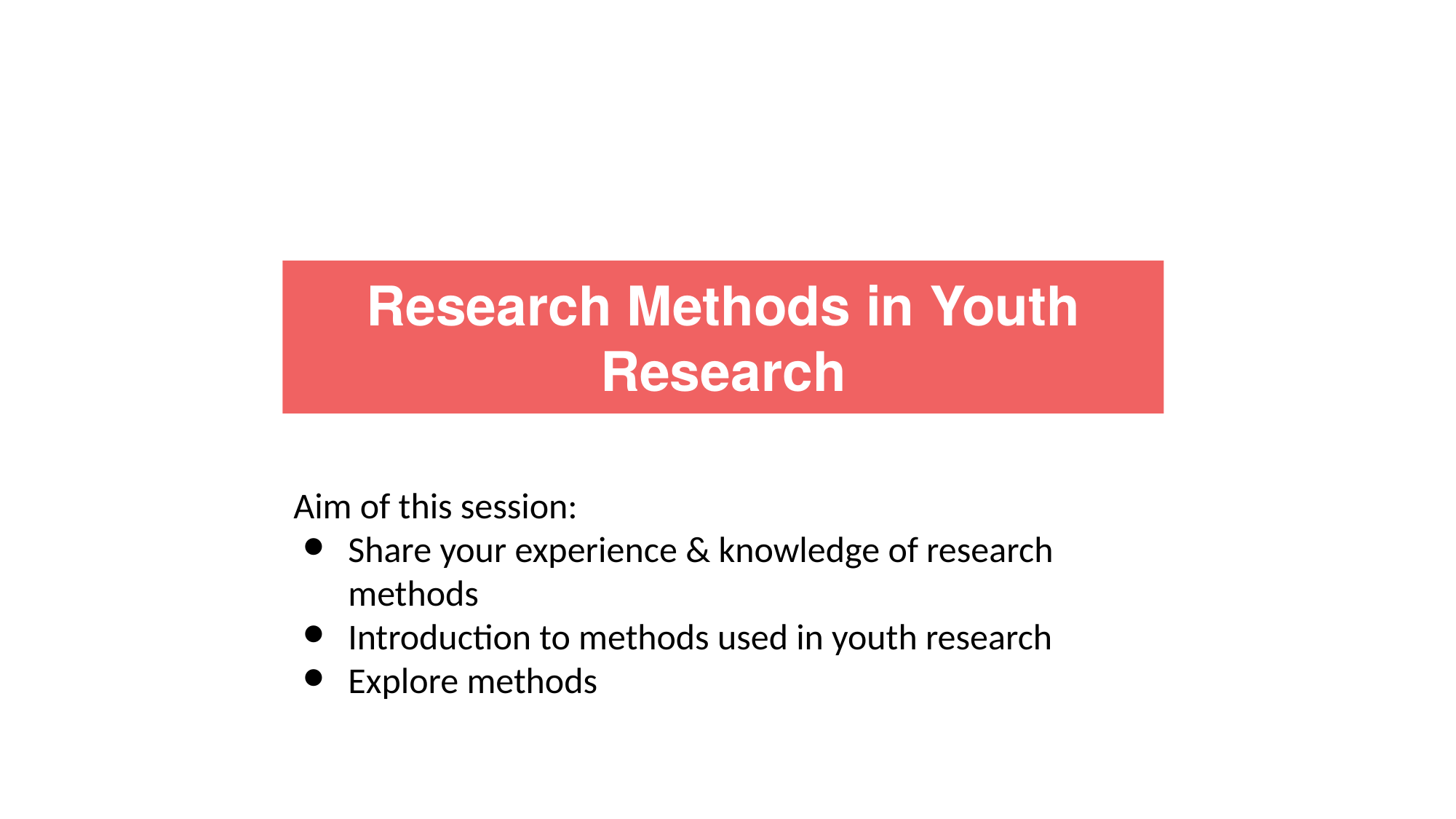

Research Methods in Youth Research
Aim of this session:
Share your experience & knowledge of research methods
Introduction to methods used in youth research
Explore methods